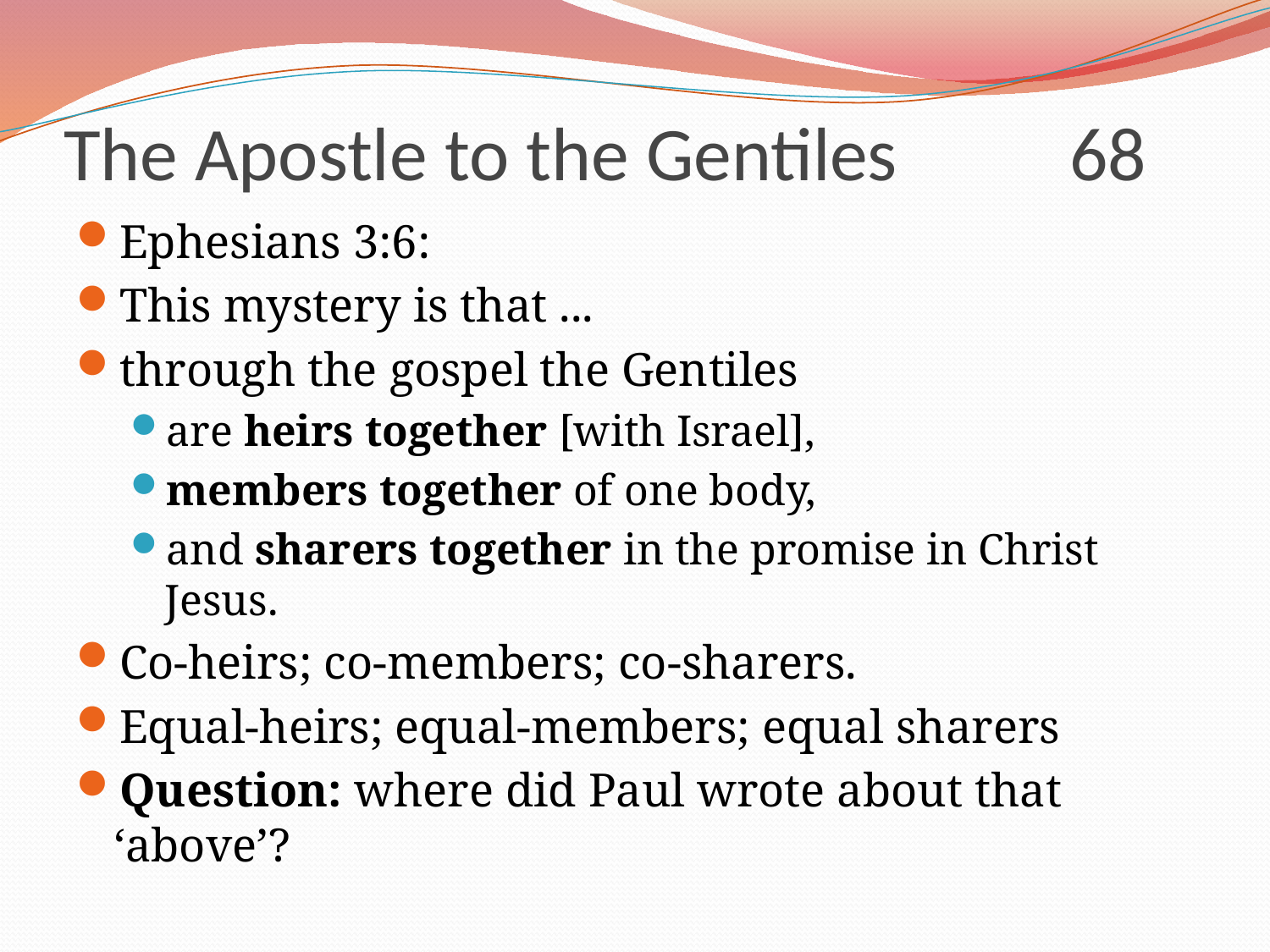

# The Apostle to the Gentiles          68
Ephesians 3:6:
This mystery is that ...
through the gospel the Gentiles
are heirs together [with Israel],
members together of one body,
and sharers together in the promise in Christ Jesus.
Co-heirs; co-members; co-sharers.
Equal-heirs; equal-members; equal sharers
Question: where did Paul wrote about that ‘above’?